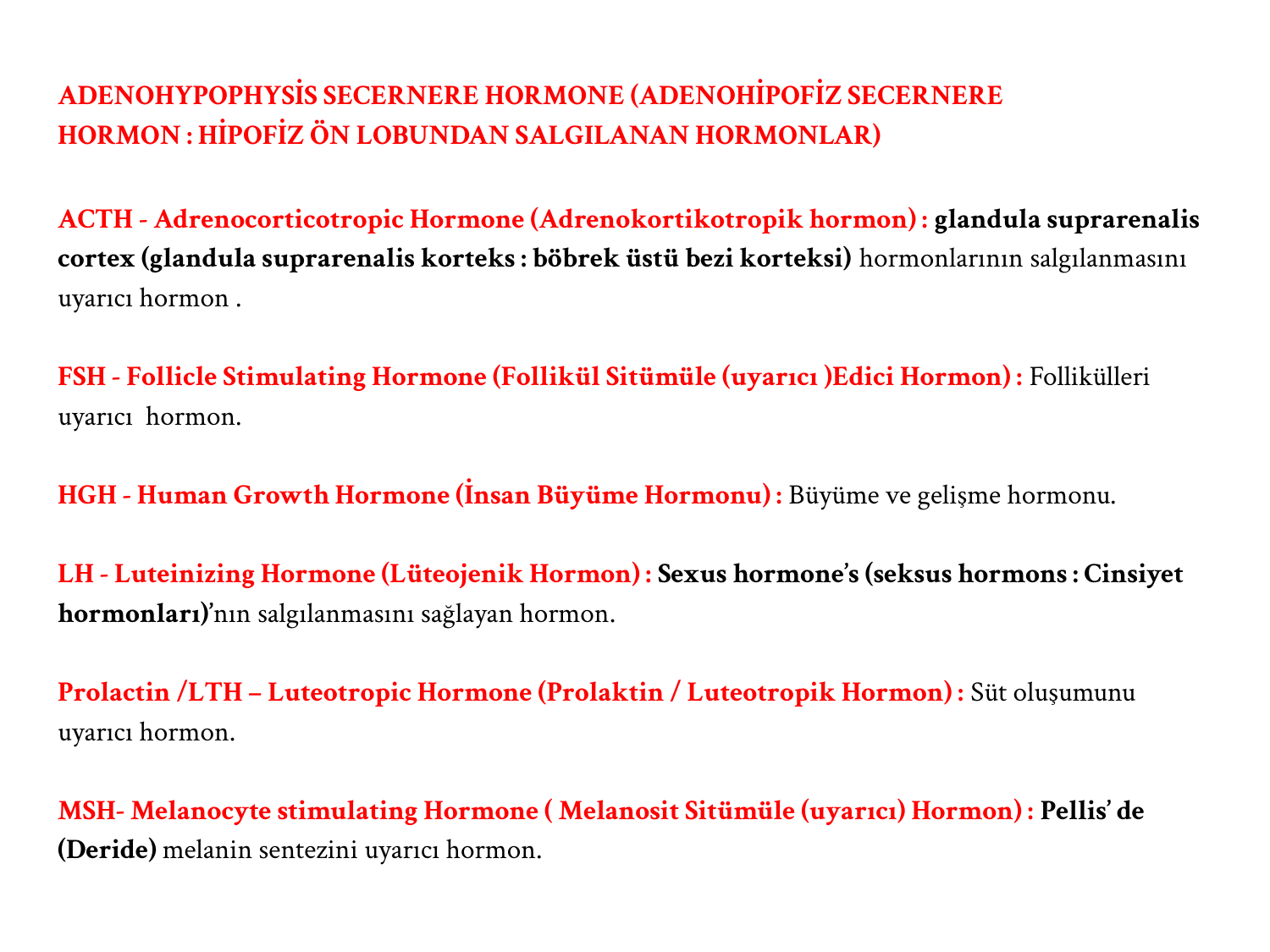

ADENOHYPOPHYSİS SECERNERE HORMONE (ADENOHİPOFİZ SECERNERE
HORMON : HİPOFİZ ÖN LOBUNDAN SALGILANAN HORMONLAR)

ACTH - Adrenocorticotropic Hormone (Adrenokortikotropik hormon) : glandula suprarenalis
cortex (glandula suprarenalis korteks : böbrek üstü bezi korteksi) hormonlarının salgılanmasını
uyarıcı hormon .

FSH - Follicle Stimulating Hormone (Follikül Sitümüle (uyarıcı )Edici Hormon) : Follikülleri
uyarıcı  hormon.

HGH - Human Growth Hormone (İnsan Büyüme Hormonu) : Büyüme ve gelişme hormonu.

LH - Luteinizing Hormone (Lüteojenik Hormon) : Sexus hormone’s (seksus hormons : Cinsiyet
hormonları)’nın salgılanmasını sağlayan hormon.

Prolactin /LTH – Luteotropic Hormone (Prolaktin / Luteotropik Hormon) : Süt oluşumunu
uyarıcı hormon.

MSH- Melanocyte stimulating Hormone ( Melanosit Sitümüle (uyarıcı) Hormon) : Pellis’ de
(Deride) melanin sentezini uyarıcı hormon.